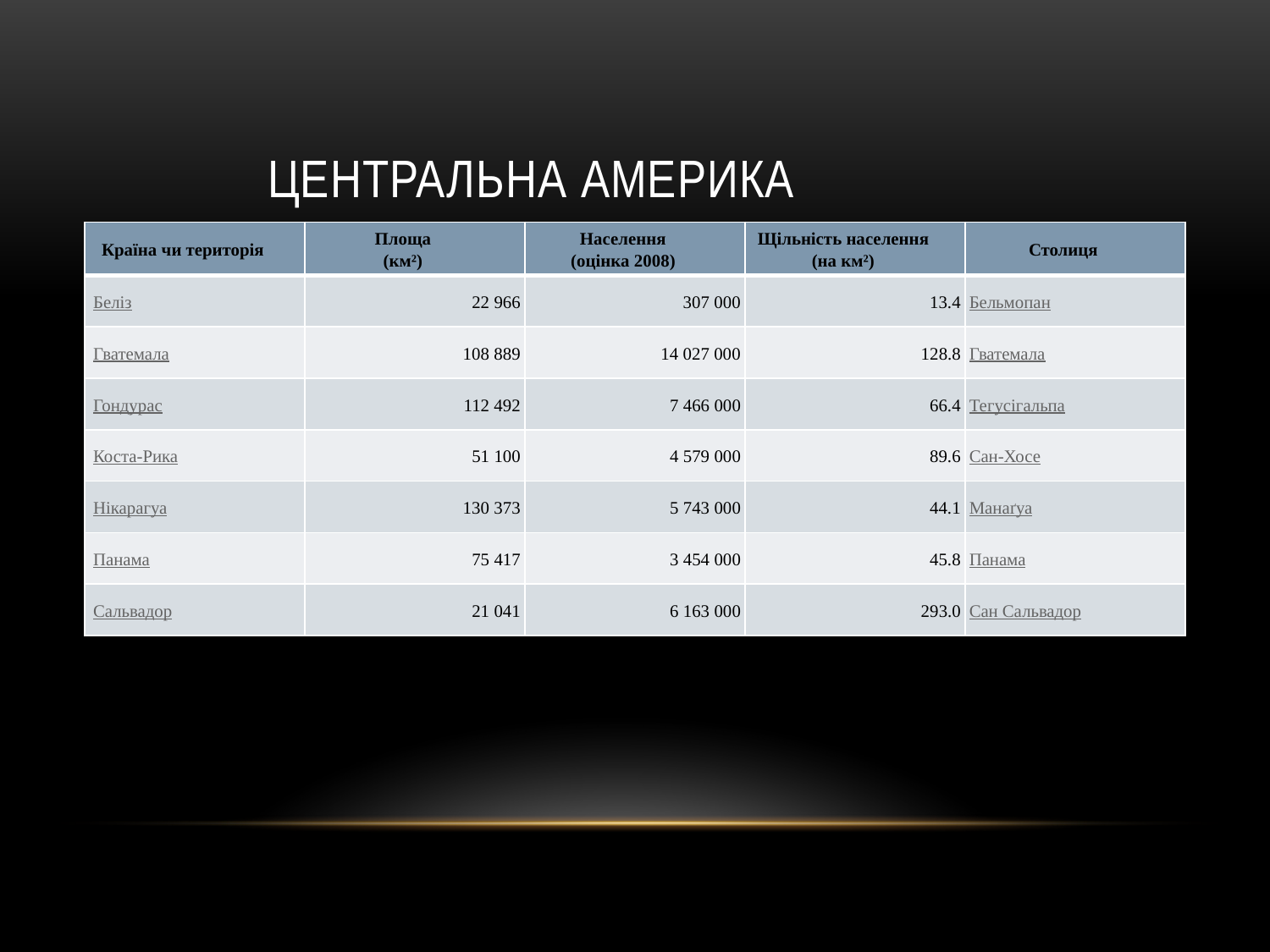

# Центральна америка
| Країна чи територія | Площа (км²) | Населення (оцінка 2008) | Щільність населення (на км²) | Столиця |
| --- | --- | --- | --- | --- |
| Беліз | 22 966 | 307 000 | 13.4 | Бельмопан |
| Гватемала | 108 889 | 14 027 000 | 128.8 | Гватемала |
| Гондурас | 112 492 | 7 466 000 | 66.4 | Тегусігальпа |
| Коста-Рика | 51 100 | 4 579 000 | 89.6 | Сан-Хосе |
| Нікарагуа | 130 373 | 5 743 000 | 44.1 | Манаґуа |
| Панама | 75 417 | 3 454 000 | 45.8 | Панама |
| Сальвадор | 21 041 | 6 163 000 | 293.0 | Сан Сальвадор |